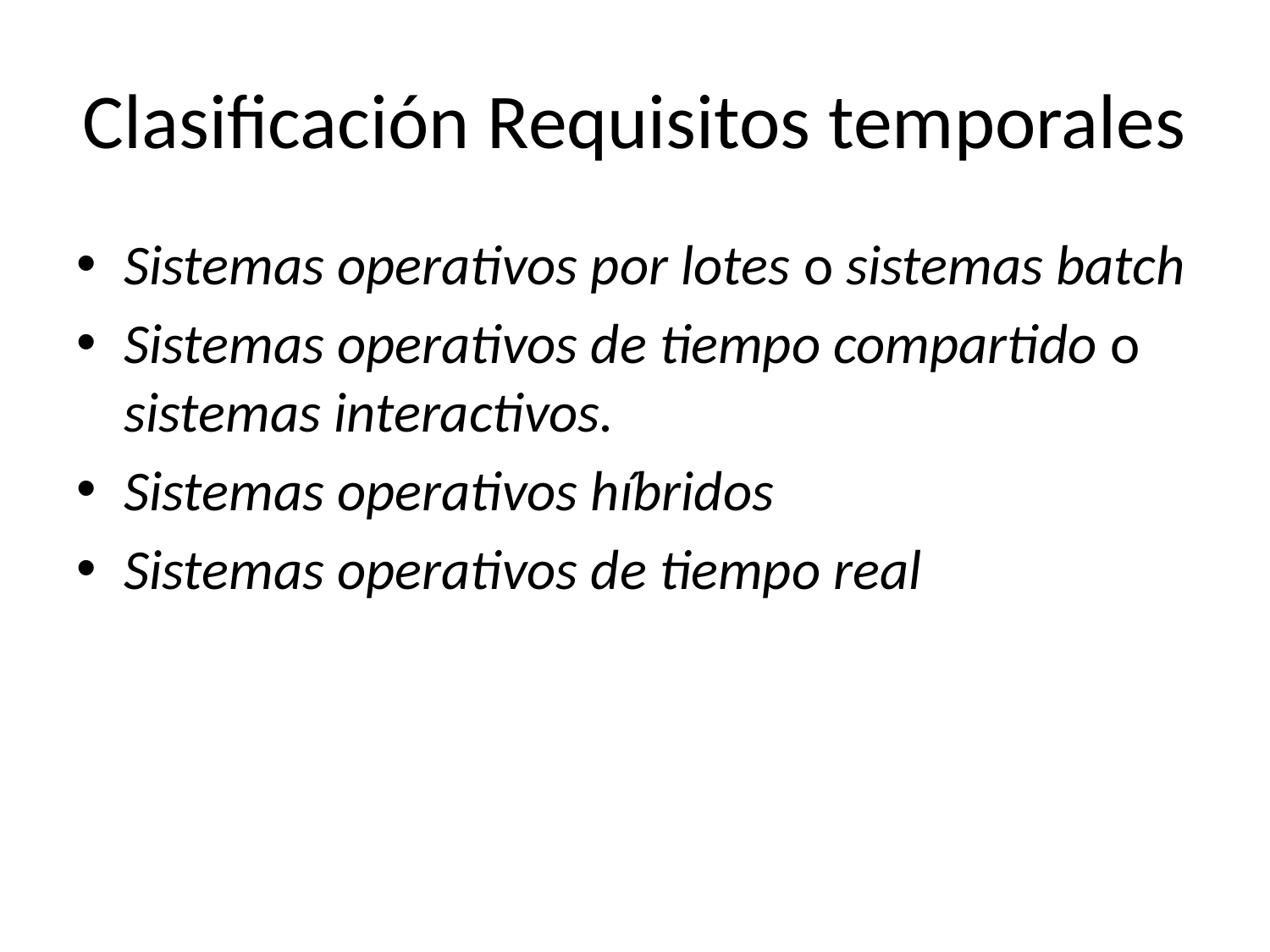

# Clasificación Requisitos temporales
Sistemas operativos por lotes o sistemas batch
Sistemas operativos de tiempo compartido o sistemas interactivos.
Sistemas operativos híbridos
Sistemas operativos de tiempo real